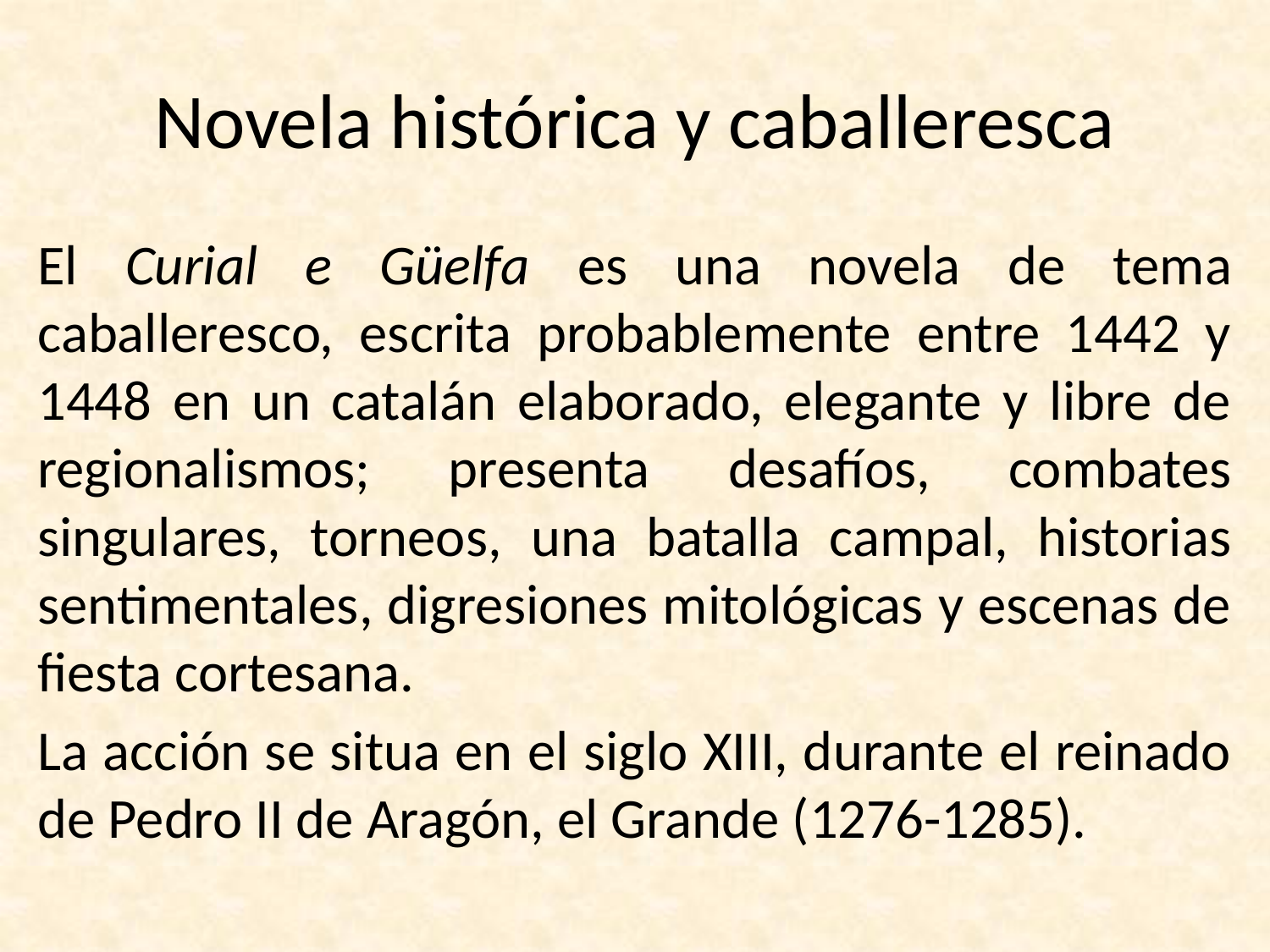

# Novela histórica y caballeresca
El Curial e Güelfa es una novela de tema caballeresco, escrita probablemente entre 1442 y 1448 en un catalán elaborado, elegante y libre de regionalismos; presenta desafíos, combates singulares, torneos, una batalla campal, historias sentimentales, digresiones mitológicas y escenas de fiesta cortesana.
La acción se situa en el siglo XIII, durante el reinado de Pedro II de Aragón, el Grande (1276-1285).